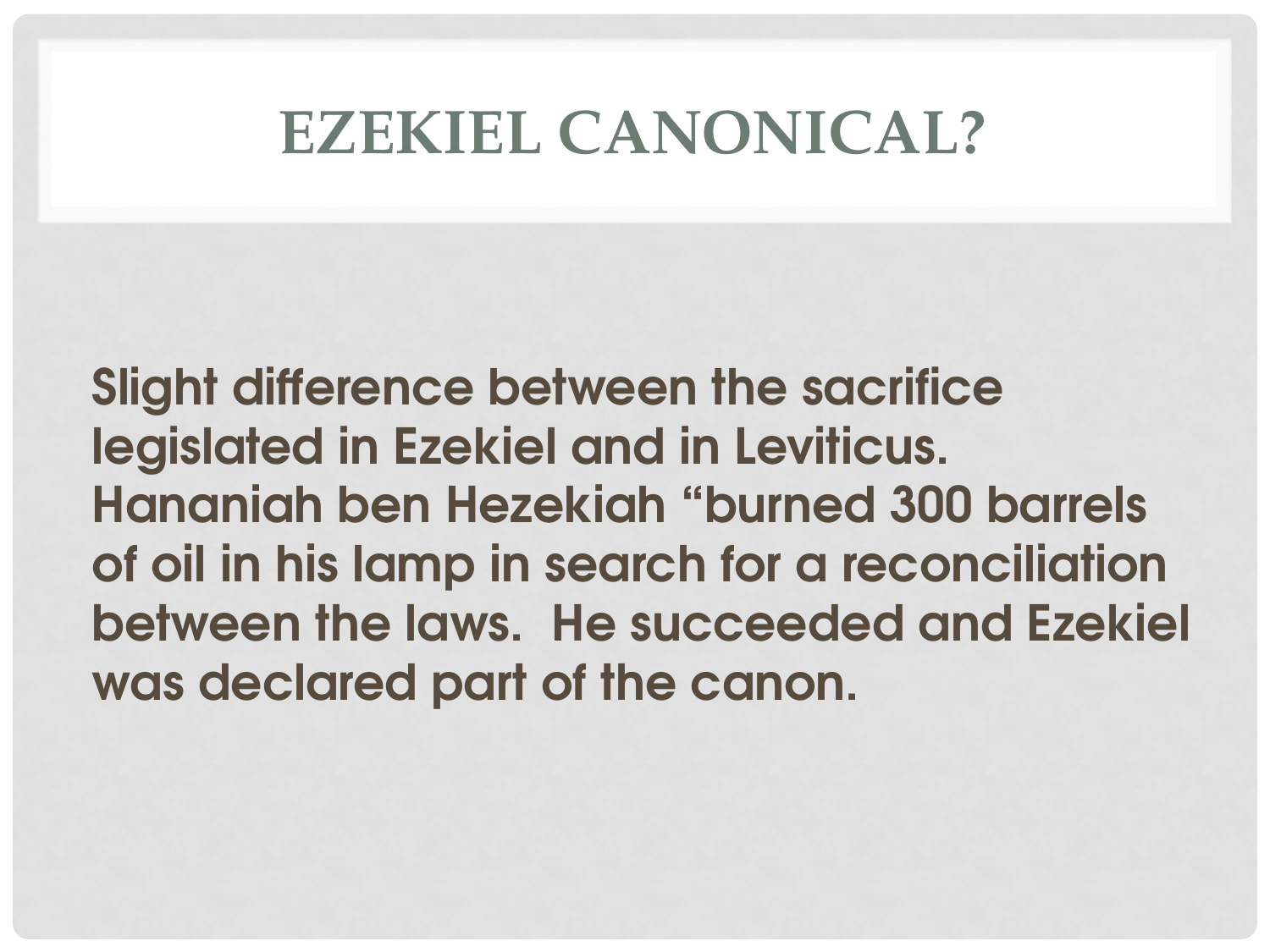

# Ezekiel Canonical?
Slight difference between the sacrifice legislated in Ezekiel and in Leviticus.   Hananiah ben Hezekiah “burned 300 barrels of oil in his lamp in search for a reconciliation between the laws.  He succeeded and Ezekiel was declared part of the canon.